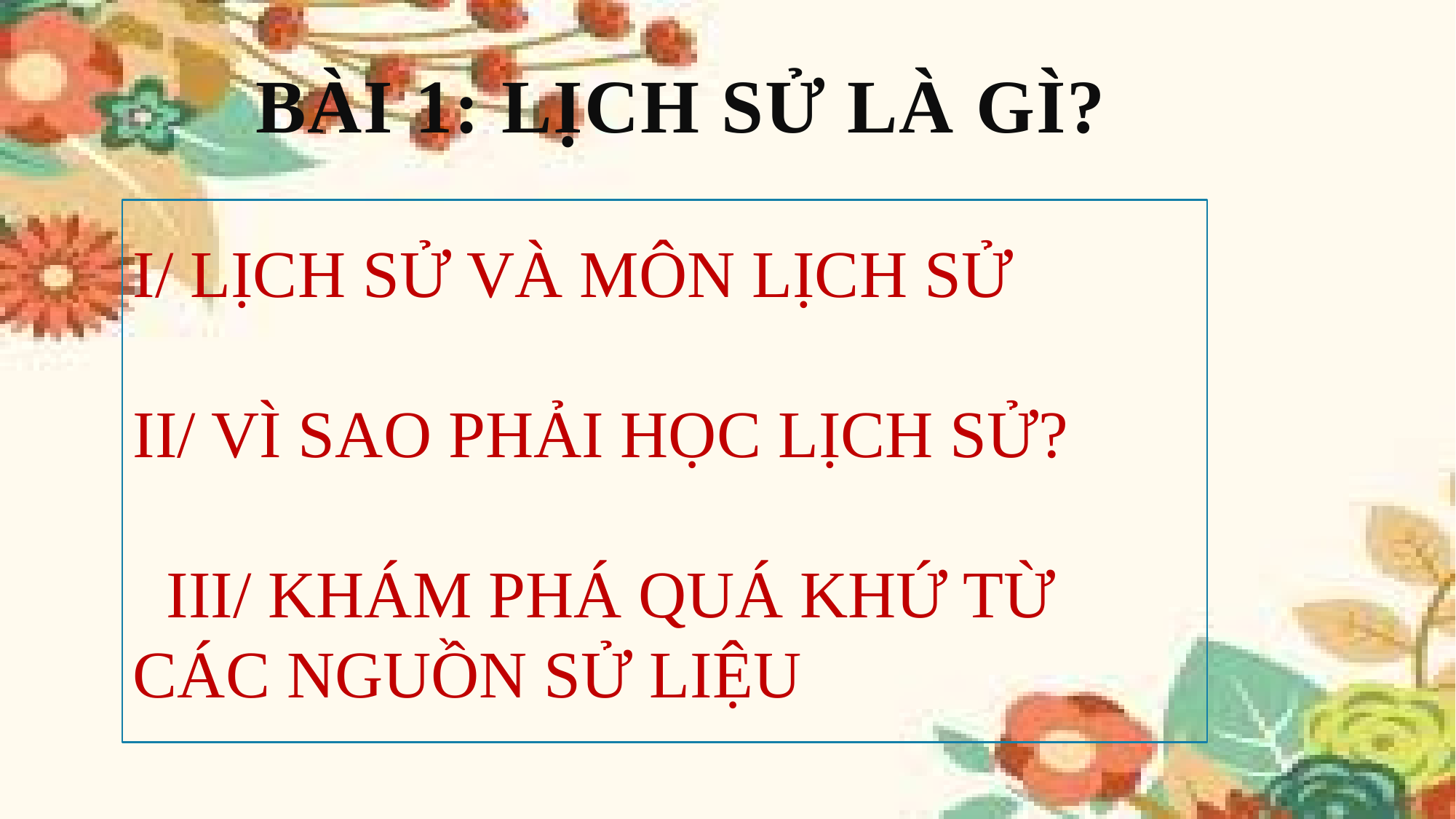

BÀI 1: LỊCH SỬ LÀ GÌ?
I/ LỊCH SỬ VÀ MÔN LỊCH SỬ

II/ VÌ SAO PHẢI HỌC LỊCH SỬ?

  III/ KHÁM PHÁ QUÁ KHỨ TỪ CÁC NGUỒN SỬ LIỆU